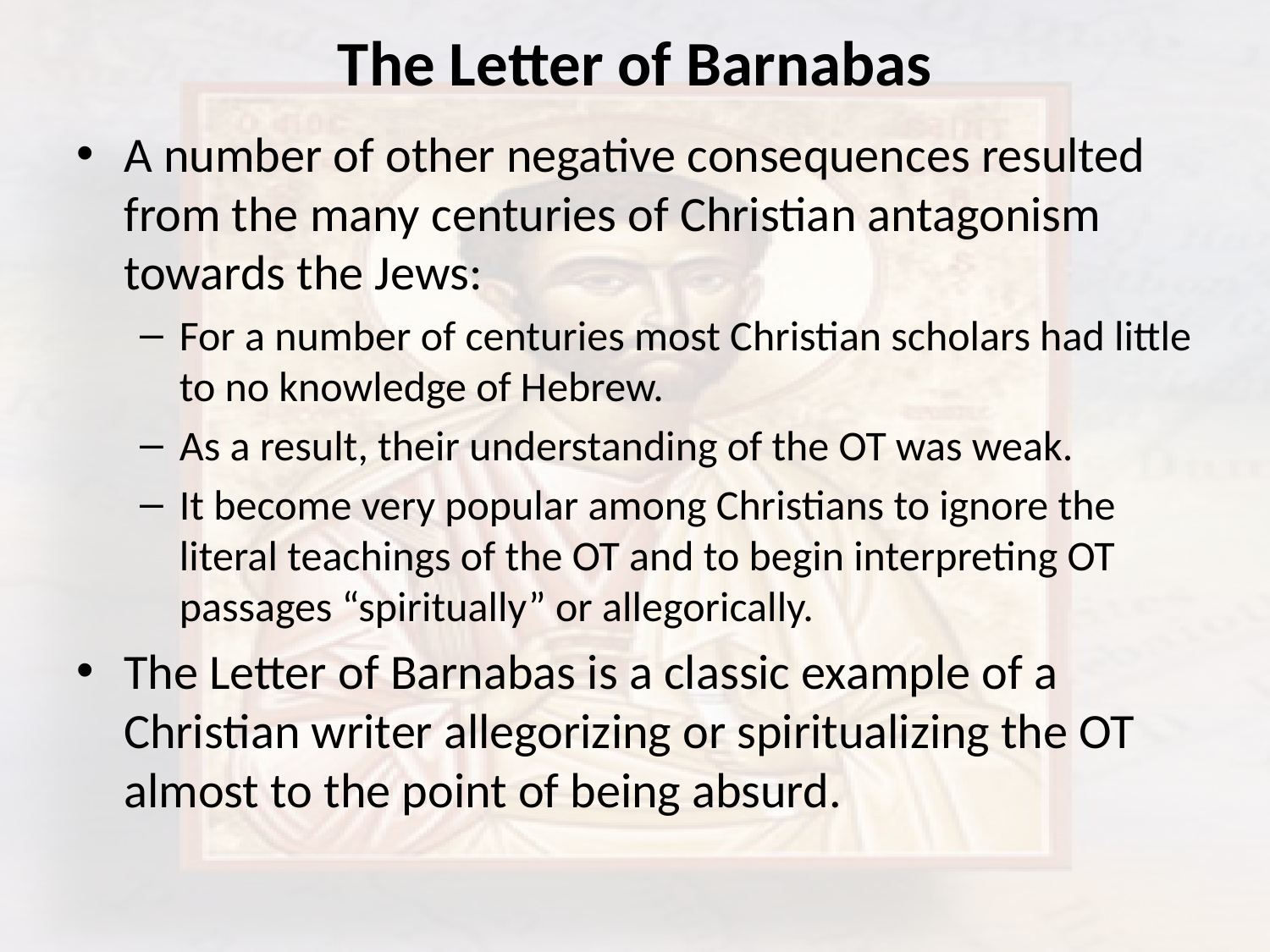

# The Letter of Barnabas
A number of other negative consequences resulted from the many centuries of Christian antagonism towards the Jews:
For a number of centuries most Christian scholars had little to no knowledge of Hebrew.
As a result, their understanding of the OT was weak.
It become very popular among Christians to ignore the literal teachings of the OT and to begin interpreting OT passages “spiritually” or allegorically.
The Letter of Barnabas is a classic example of a Christian writer allegorizing or spiritualizing the OT almost to the point of being absurd.